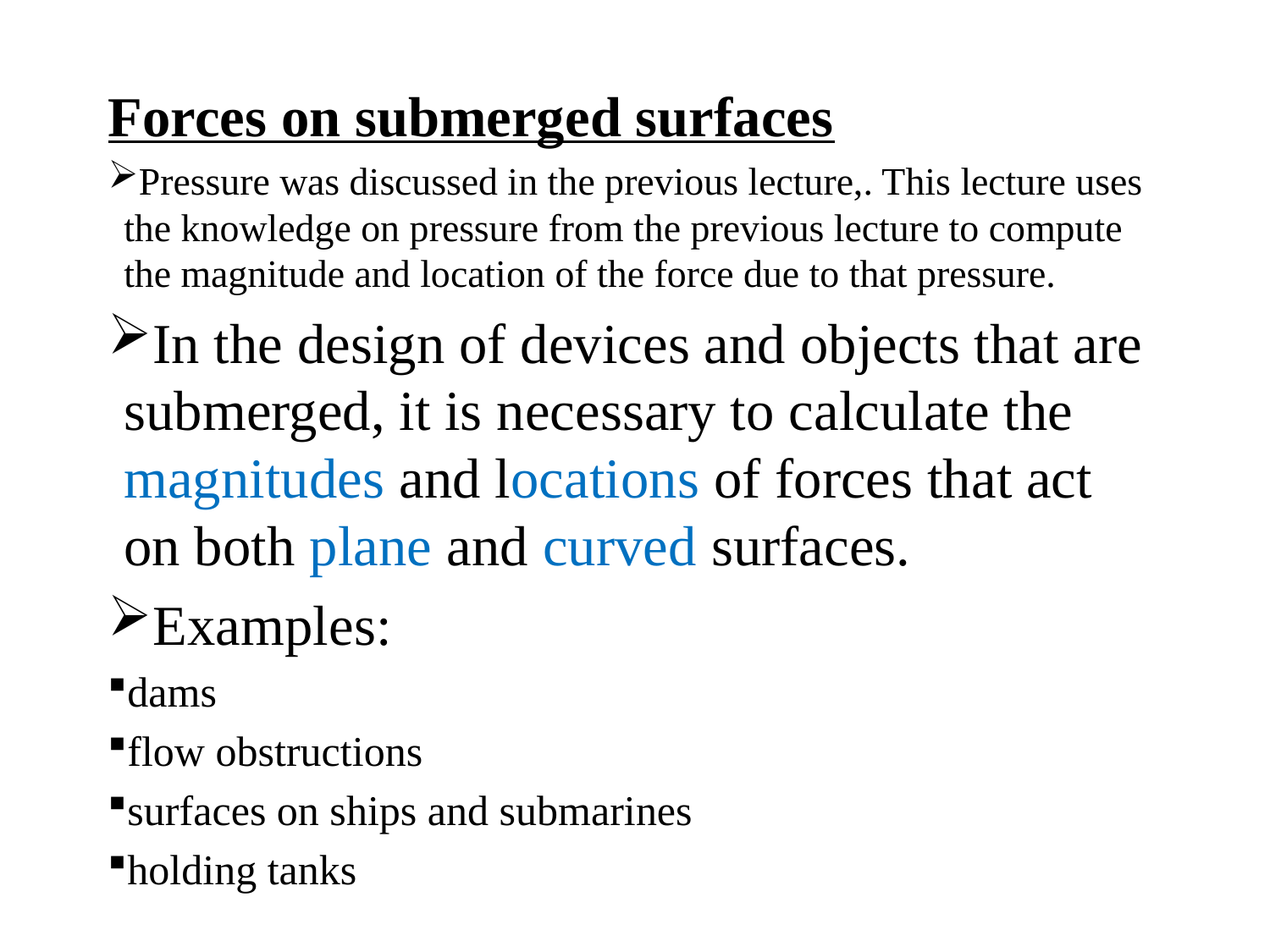

Forces on submerged surfaces
Pressure was discussed in the previous lecture,. This lecture uses the knowledge on pressure from the previous lecture to compute the magnitude and location of the force due to that pressure.
In the design of devices and objects that are submerged, it is necessary to calculate the magnitudes and locations of forces that act on both plane and curved surfaces.
Examples:
dams
flow obstructions
surfaces on ships and submarines
holding tanks